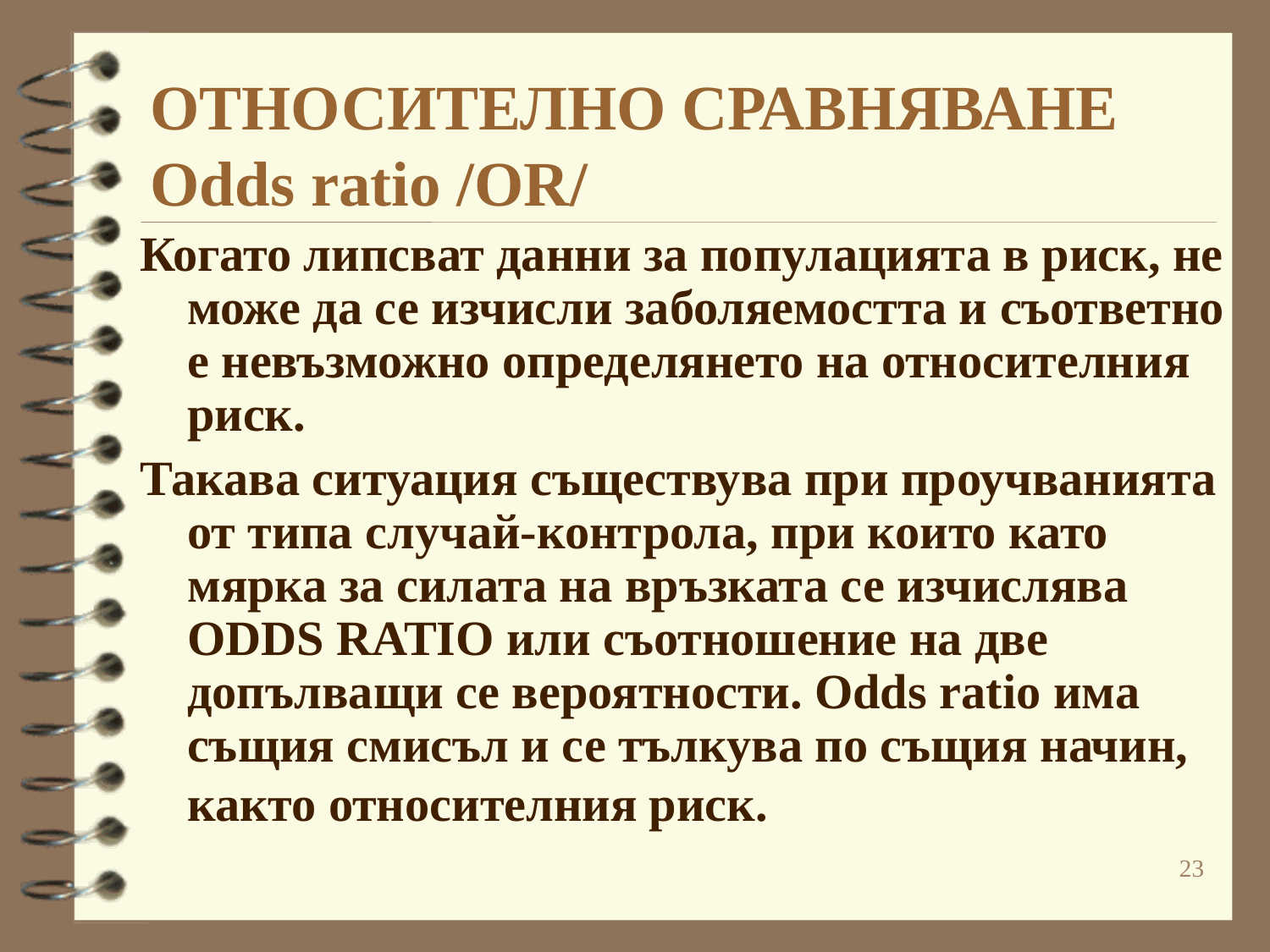

# ОТНОСИТЕЛНО СРАВНЯВАНЕ Odds ratio /OR/
Когато липсват данни за популацията в риск, не може да се изчисли заболяемостта и съответно е невъзможно определянето на относителния риск.
Такава ситуация съществува при проучванията от типа случай-контрола, при които като мярка за силата на връзката се изчислява ODDS RATIO или съотношение на две допълващи се вероятности. Odds ratio има същия смисъл и се тълкува по същия начин, както относителния риск.
23